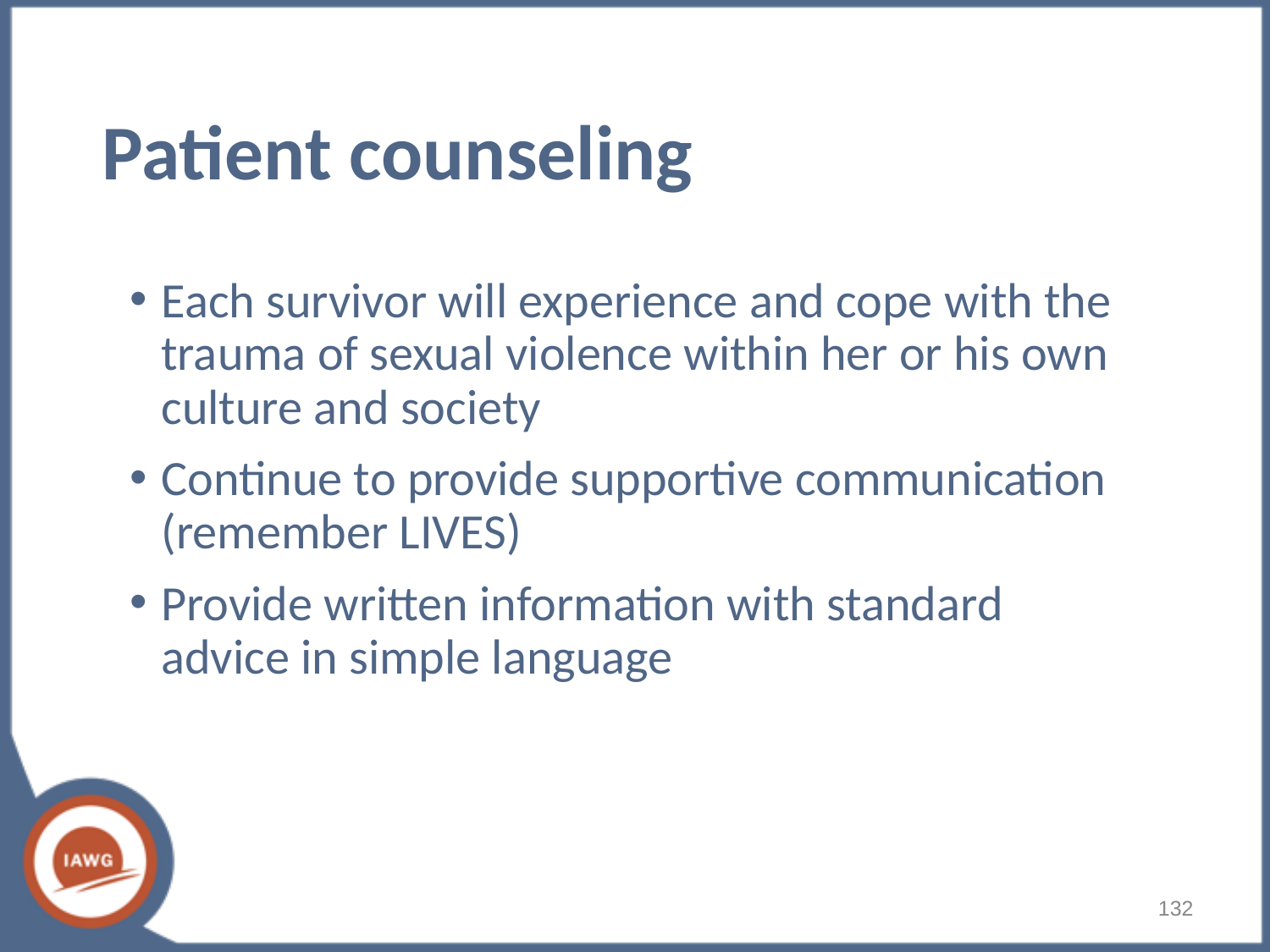

# Patient counseling
Each survivor will experience and cope with the trauma of sexual violence within her or his own culture and society
Continue to provide supportive communication (remember LIVES)
Provide written information with standard advice in simple language

132